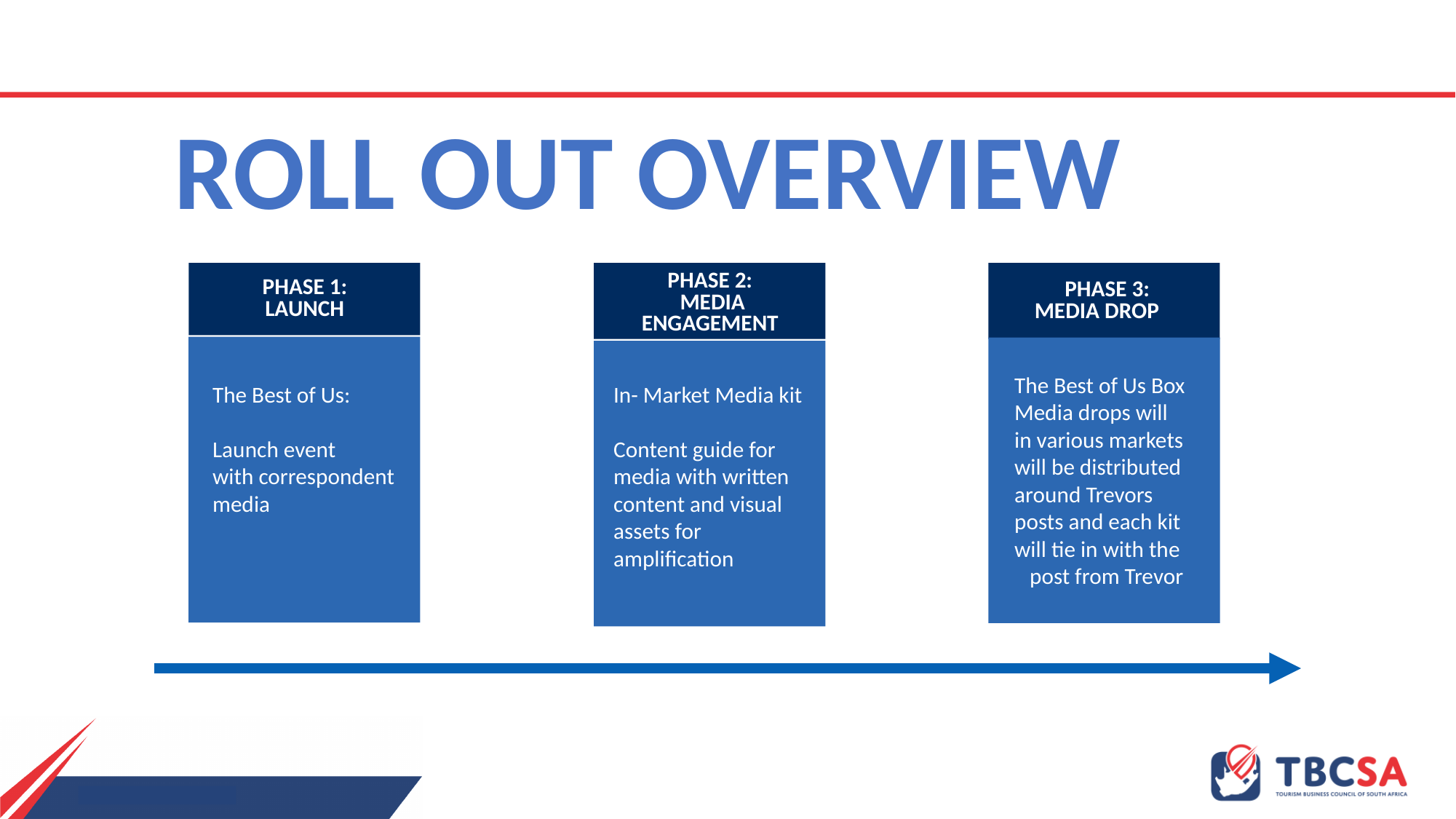

ROLL OUT OVERVIEW

PHASE 2:
MEDIA ENGAGEMENT
PHASE 1:
LAUNCH
PHASE 3:
MEDIA DROP

The Best of Us Box
Media drops will in various markets will be distributed around Trevors posts and each kit will tie in with the post from Trevor
In- Market Media kit

Content guide for media with written content and visual assets for amplification
The Best of Us:

Launch event with correspondent media